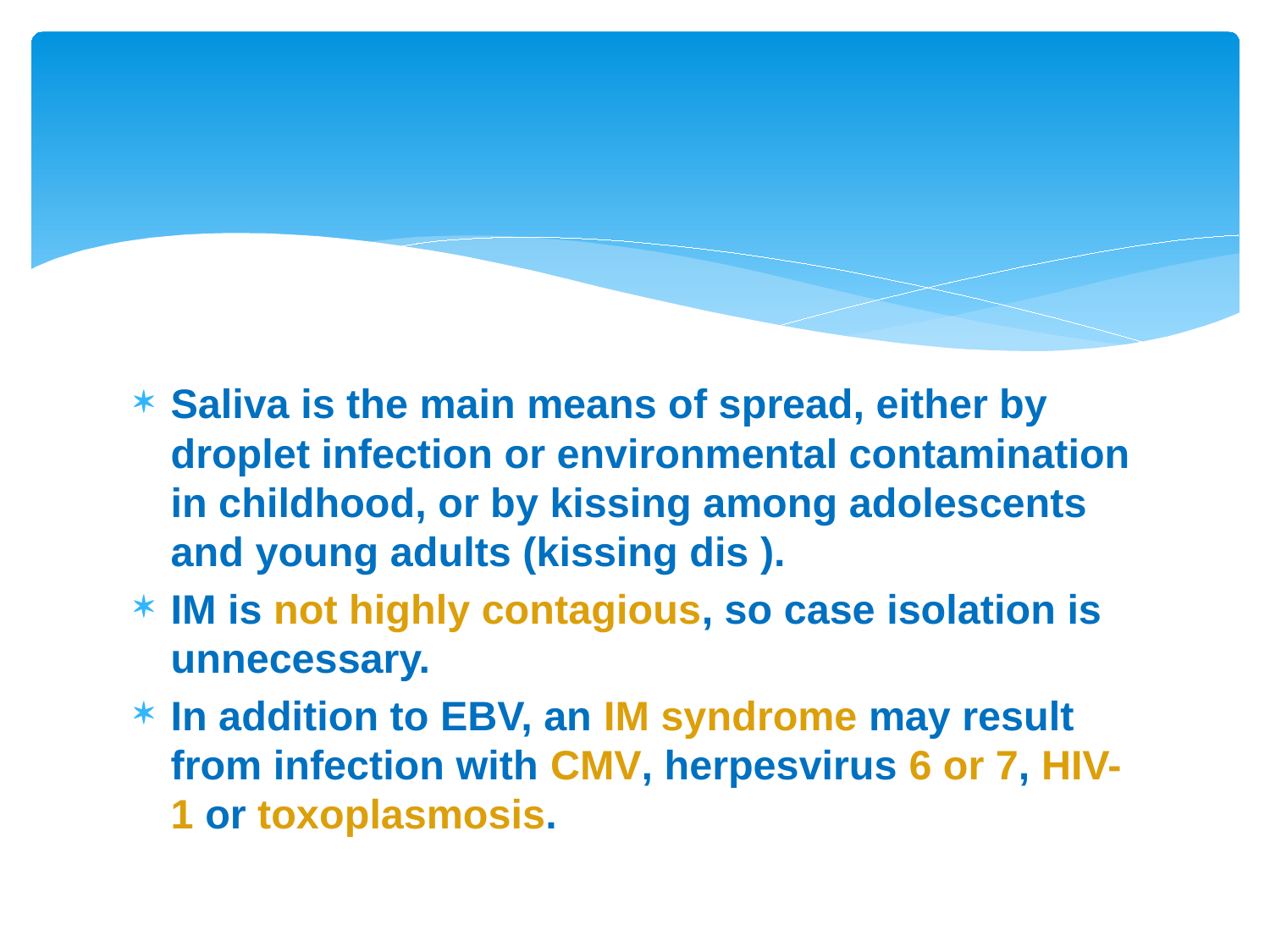

#
Saliva is the main means of spread, either by droplet infection or environmental contamination in childhood, or by kissing among adolescents and young adults (kissing dis ).
IM is not highly contagious, so case isolation is unnecessary.
In addition to EBV, an IM syndrome may result from infection with CMV, herpesvirus 6 or 7, HIV-1 or toxoplasmosis.